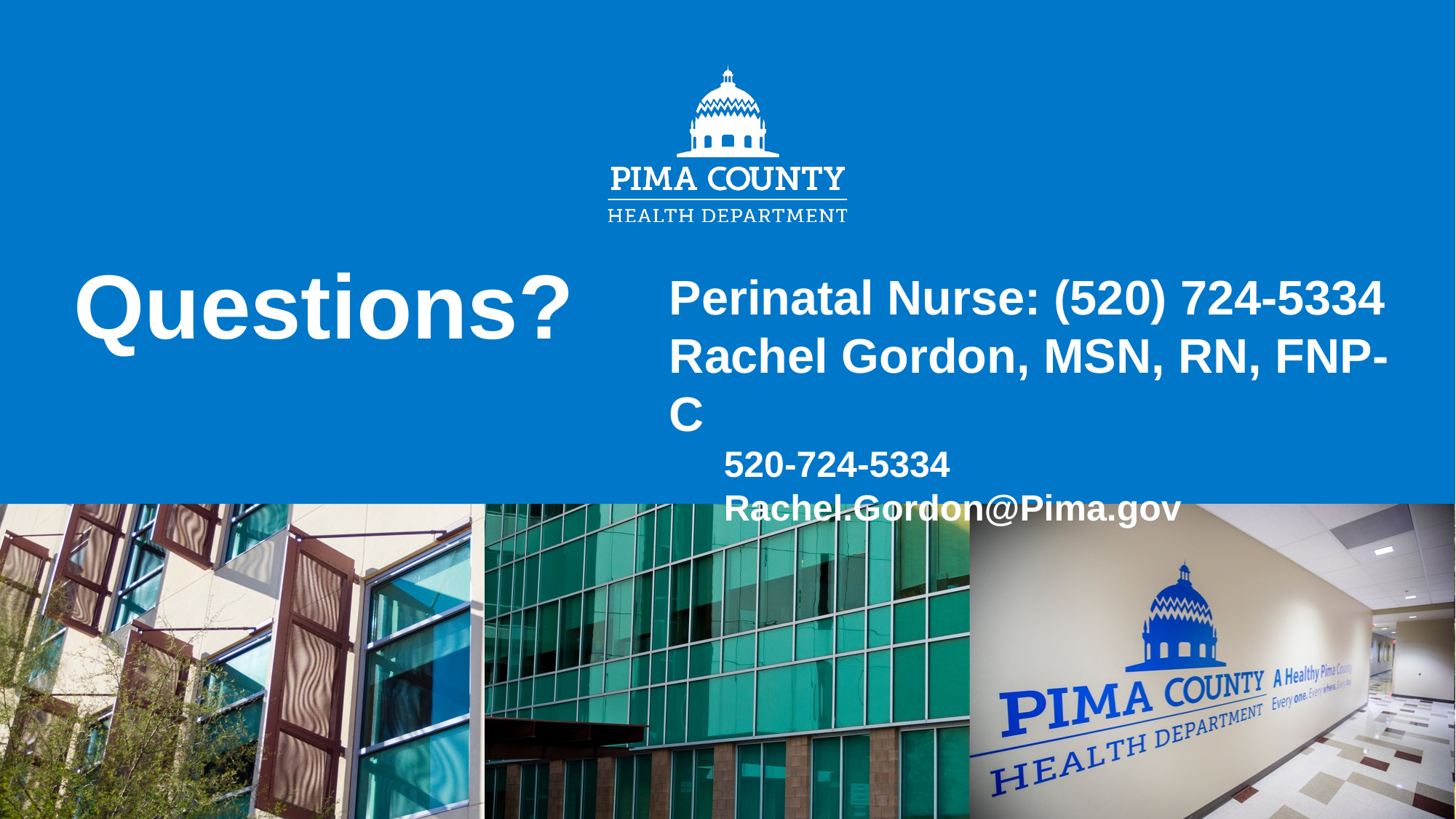

# Questions?
Perinatal Nurse: (520) 724-5334
Rachel Gordon, MSN, RN, FNP-C
520-724-5334
Rachel.Gordon@Pima.gov